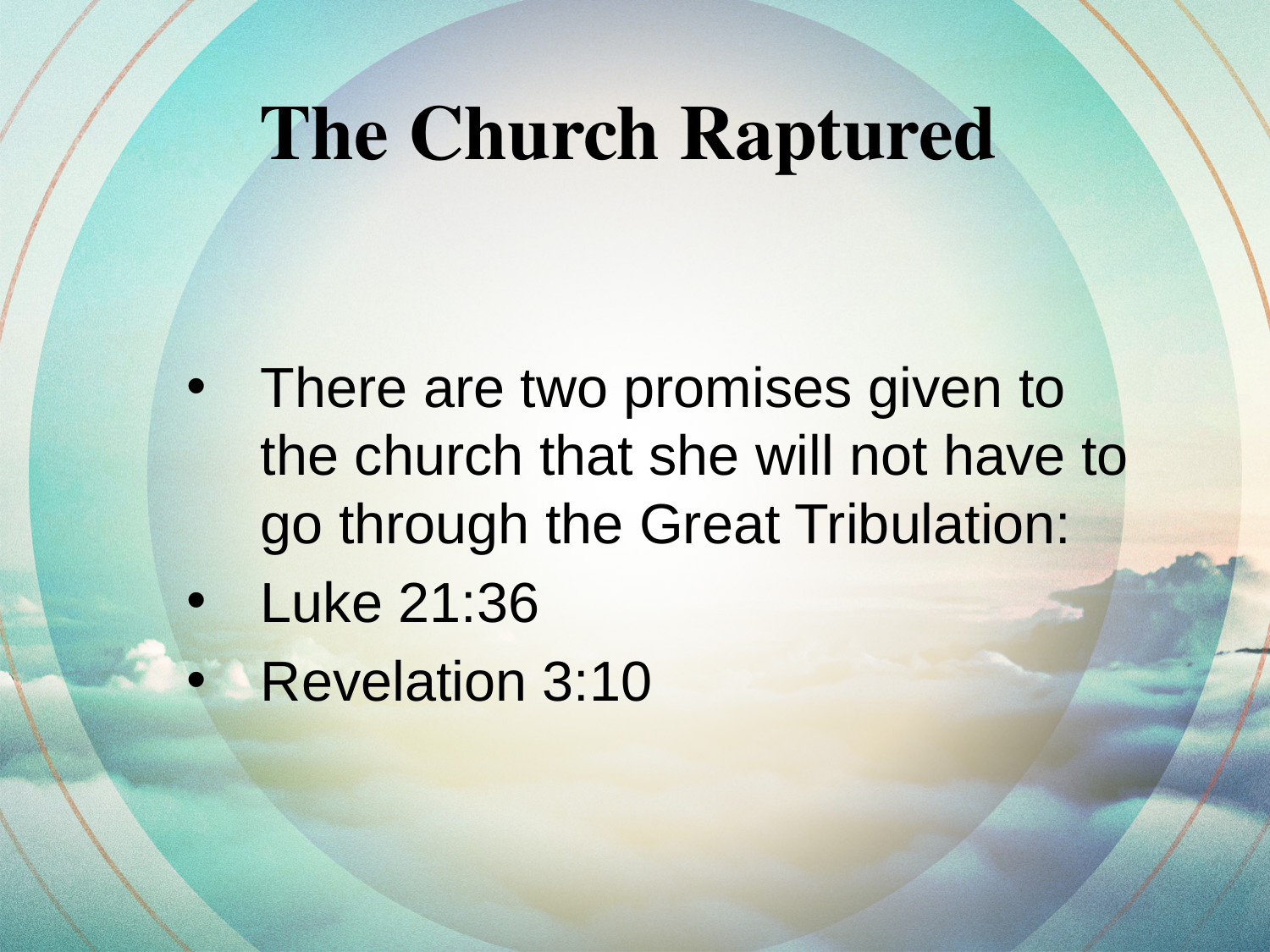

The Church Raptured
There are two promises given to the church that she will not have to go through the Great Tribulation:
Luke 21:36
Revelation 3:10